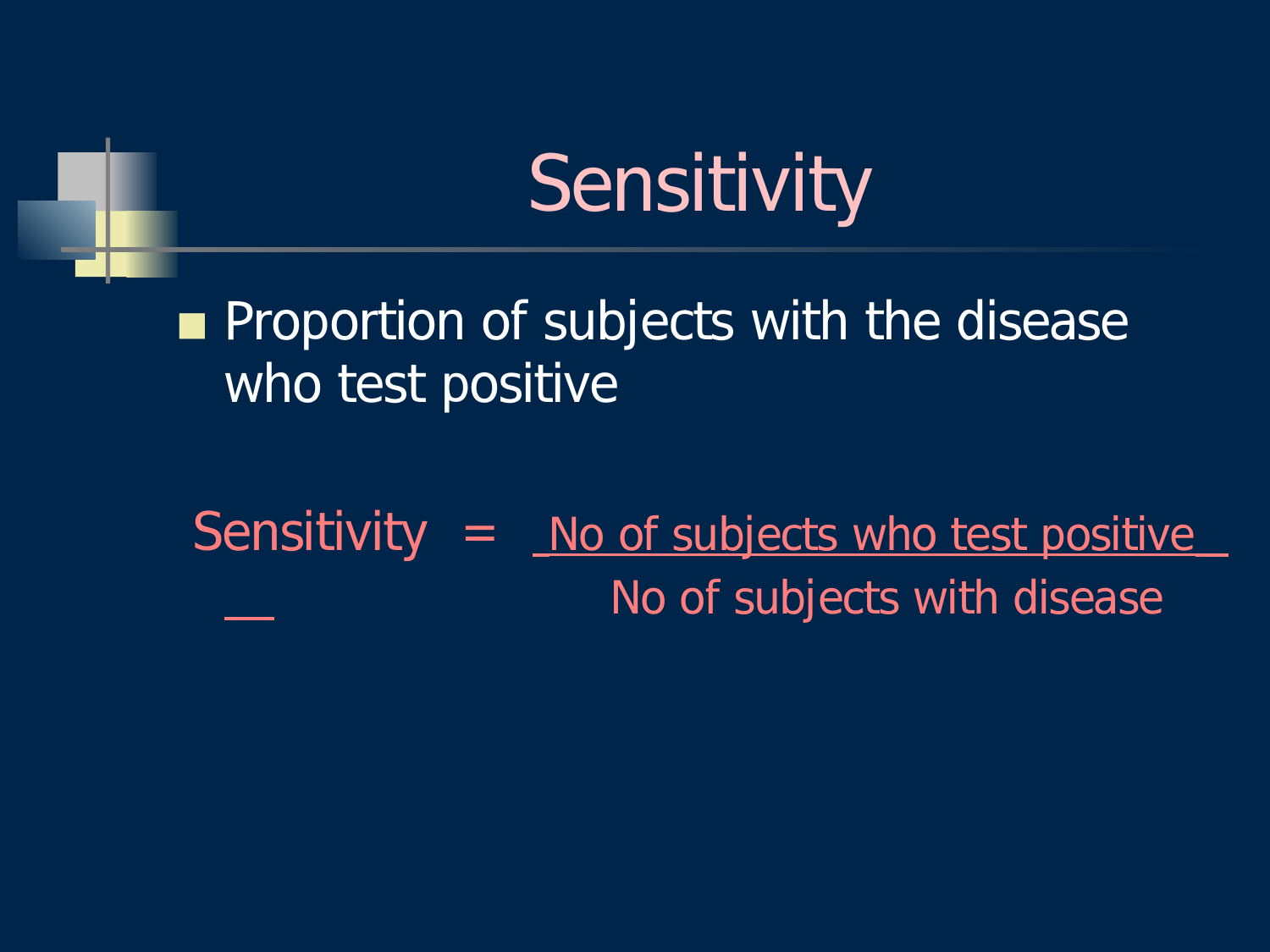

# Sensitivity
Proportion of subjects with the disease who test positive

 Sensitivity  =   No of subjects who test positive      		        No of subjects with disease